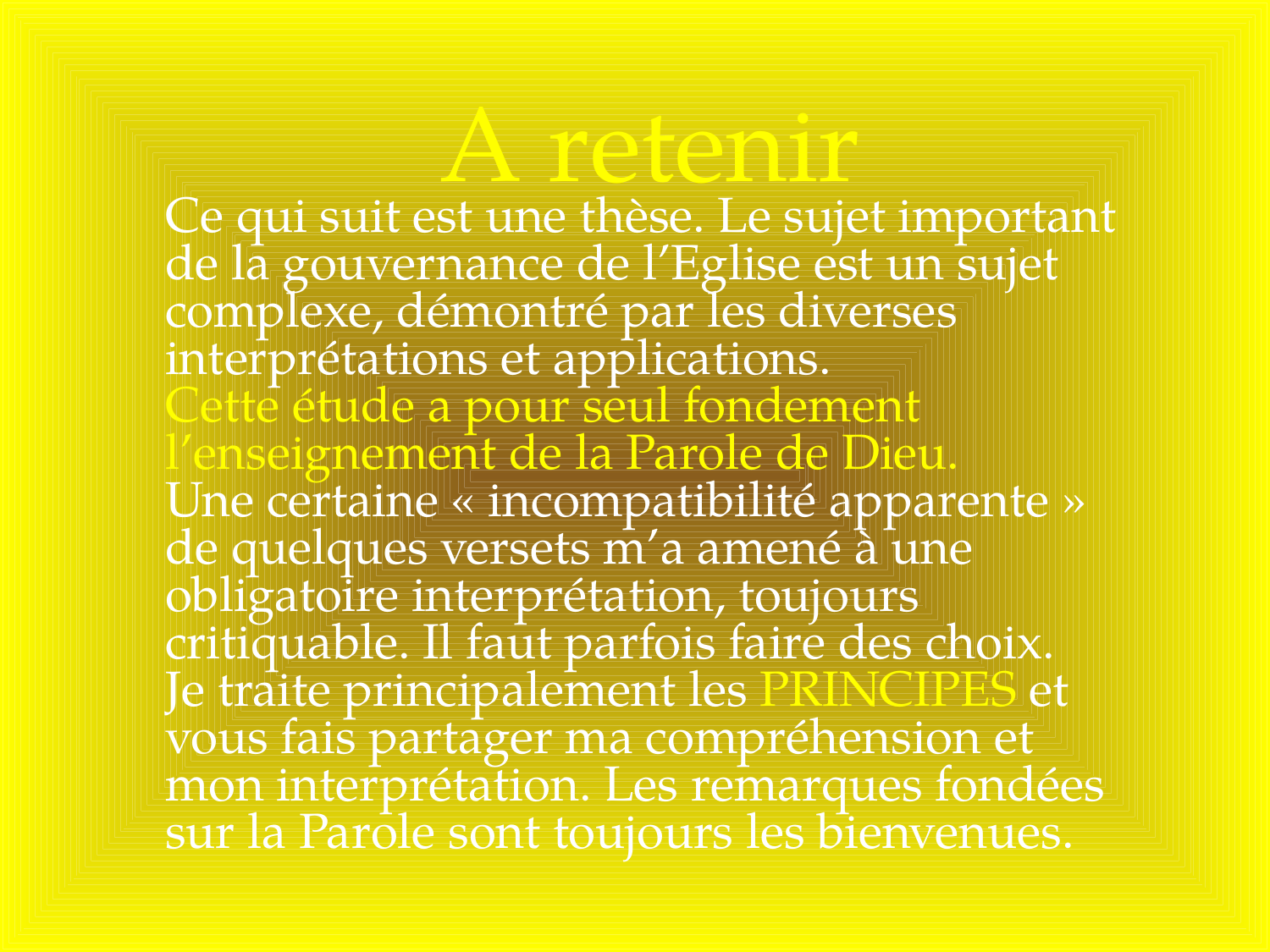

# A retenir
Ce qui suit est une thèse. Le sujet important de la gouvernance de l’Eglise est un sujet complexe, démontré par les diverses interprétations et applications.
Cette étude a pour seul fondement l’enseignement de la Parole de Dieu.
Une certaine « incompatibilité apparente » de quelques versets m’a amené à une obligatoire interprétation, toujours critiquable. Il faut parfois faire des choix.
Je traite principalement les PRINCIPES et vous fais partager ma compréhension et mon interprétation. Les remarques fondées sur la Parole sont toujours les bienvenues.